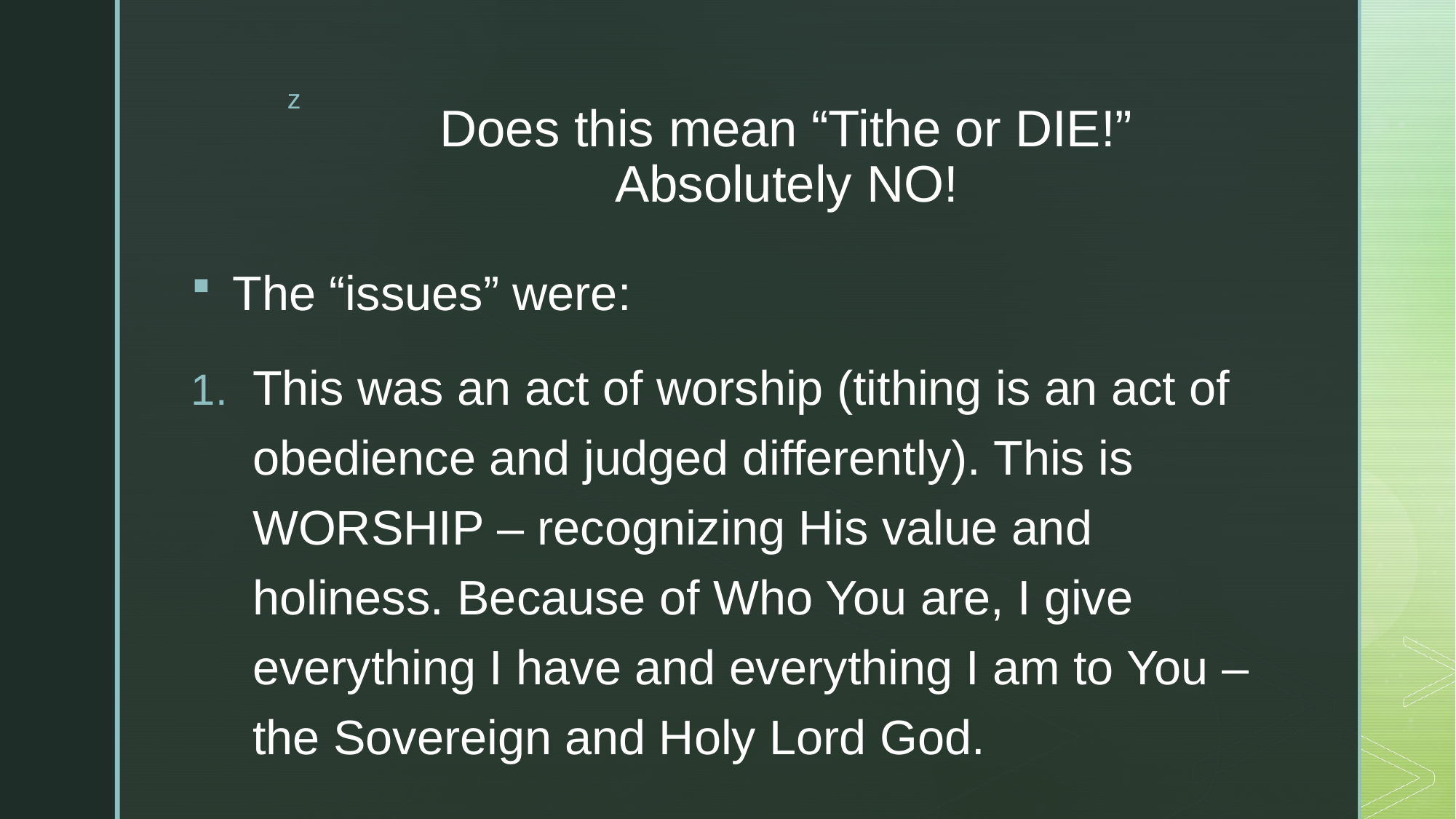

# Does this mean “Tithe or DIE!” Absolutely NO!
The “issues” were:
This was an act of worship (tithing is an act of obedience and judged differently). This is WORSHIP – recognizing His value and holiness. Because of Who You are, I give everything I have and everything I am to You – the Sovereign and Holy Lord God.